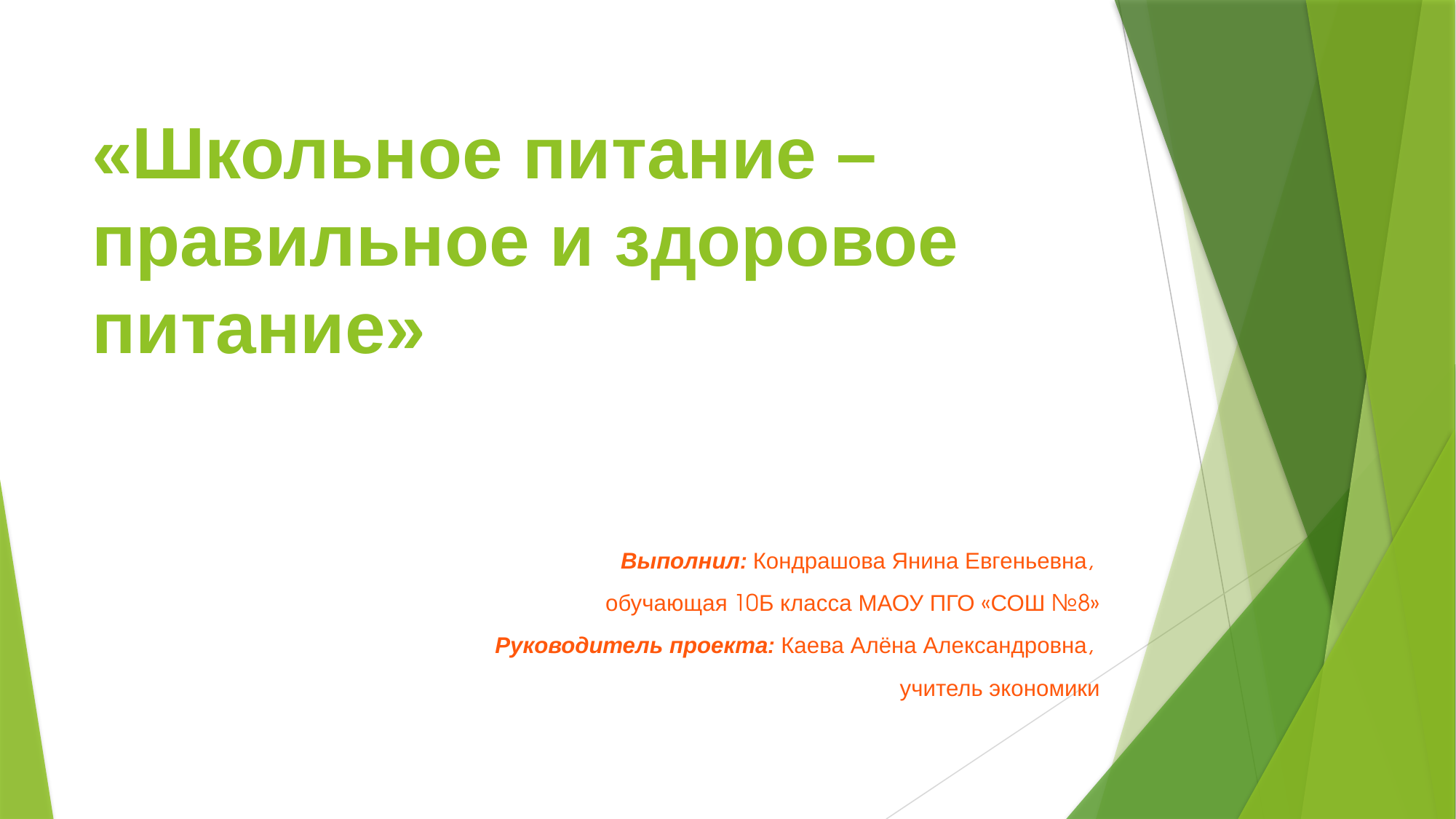

# «Школьное питание – правильное и здоровое питание»
Выполнил: Кондрашова Янина Евгеньевна,
обучающая 10Б класса МАОУ ПГО «СОШ №8»
Руководитель проекта: Каева Алёна Александровна,
учитель экономики